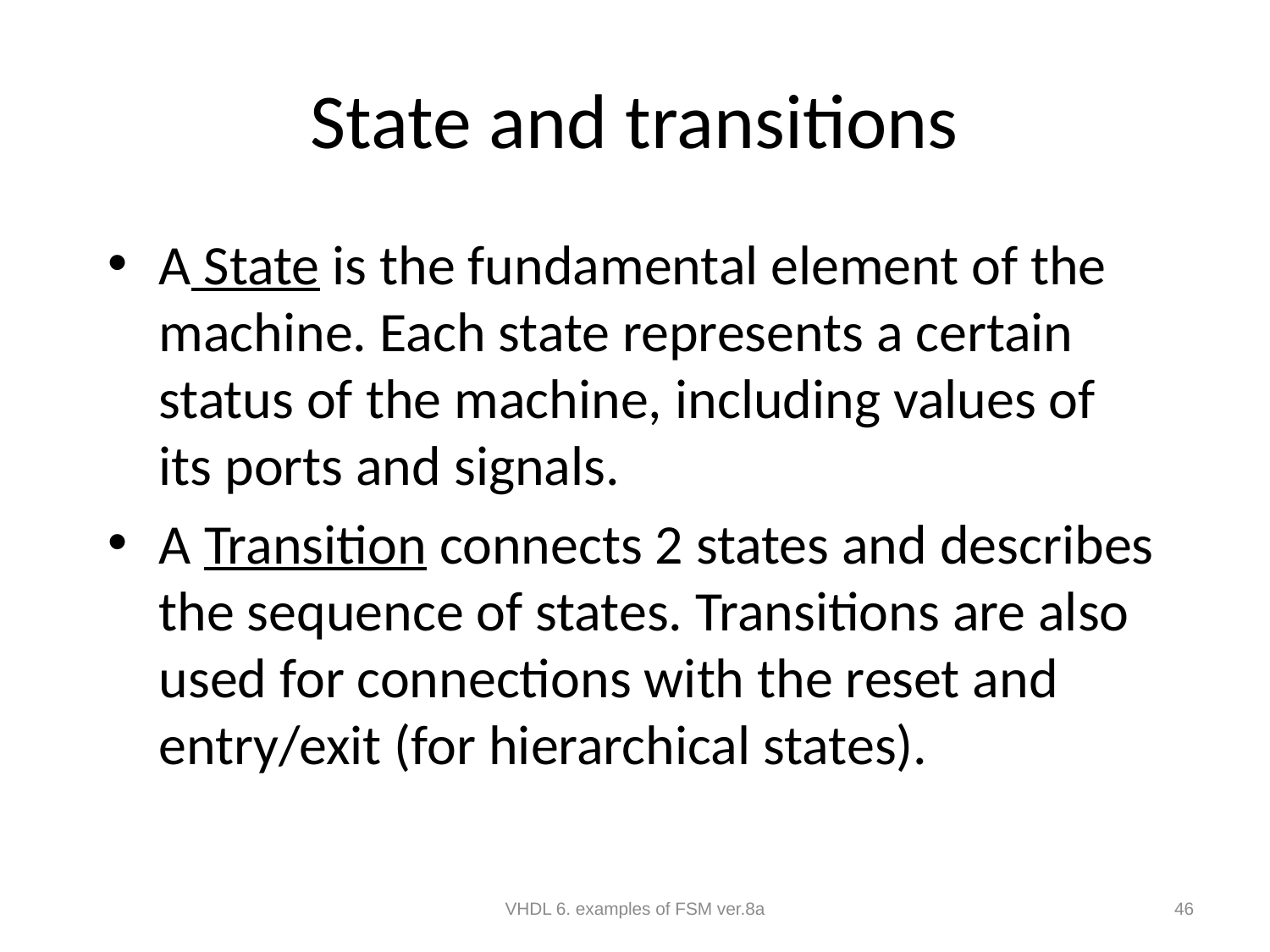

# State and transitions
A State is the fundamental element of the machine. Each state represents a certain status of the machine, including values of its ports and signals.
A Transition connects 2 states and describes the sequence of states. Transitions are also used for connections with the reset and entry/exit (for hierarchical states).

VHDL 6. examples of FSM ver.8a
46